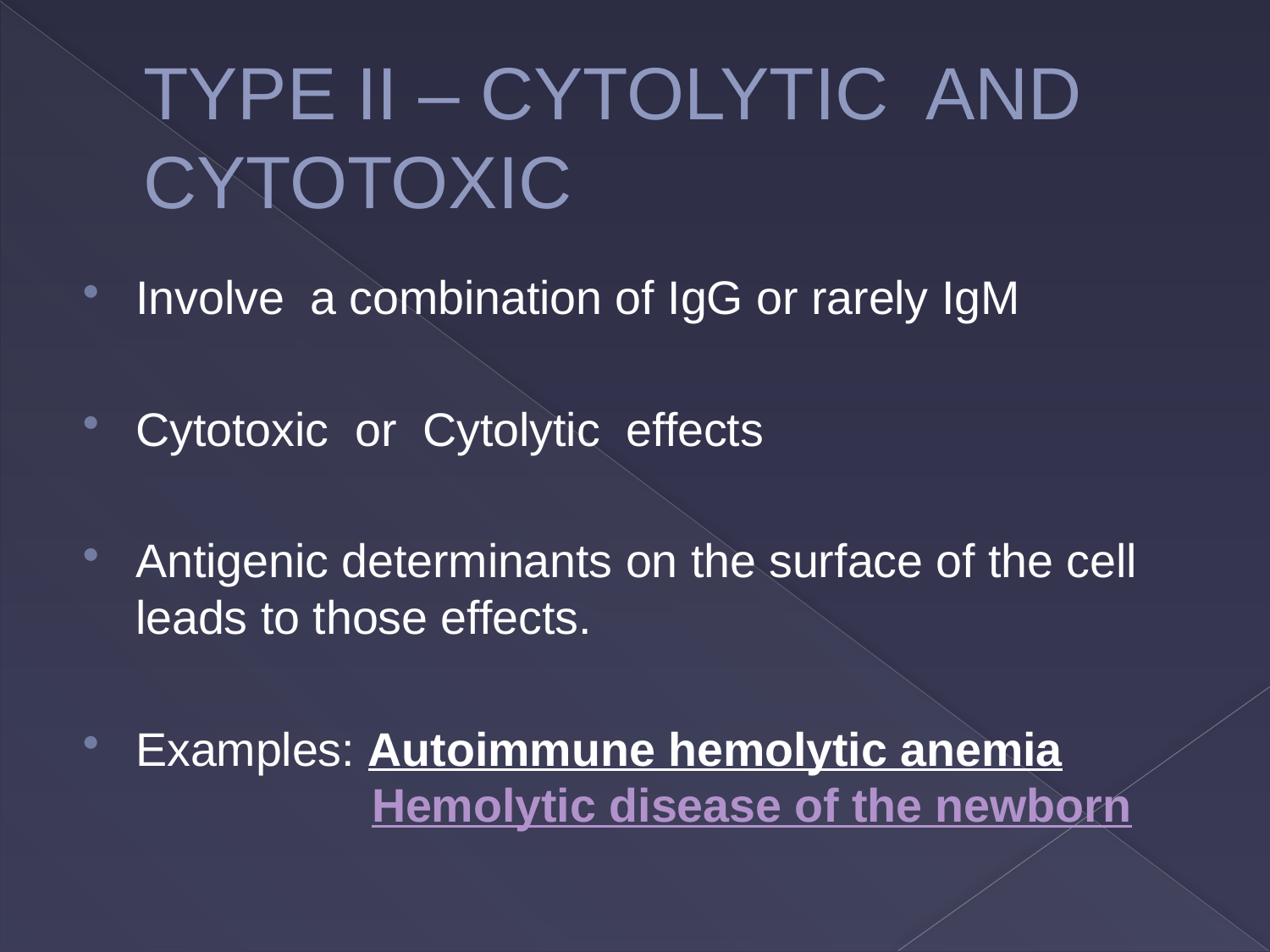

# TYPE II – CYTOLYTIC  AND  CYTOTOXIC
Involve  a combination of IgG or rarely IgM

Cytotoxic  or  Cytolytic  effects

Antigenic determinants on the surface of the cell leads to those effects.

Examples: Autoimmune hemolytic anemia
                  Hemolytic disease of the newborn